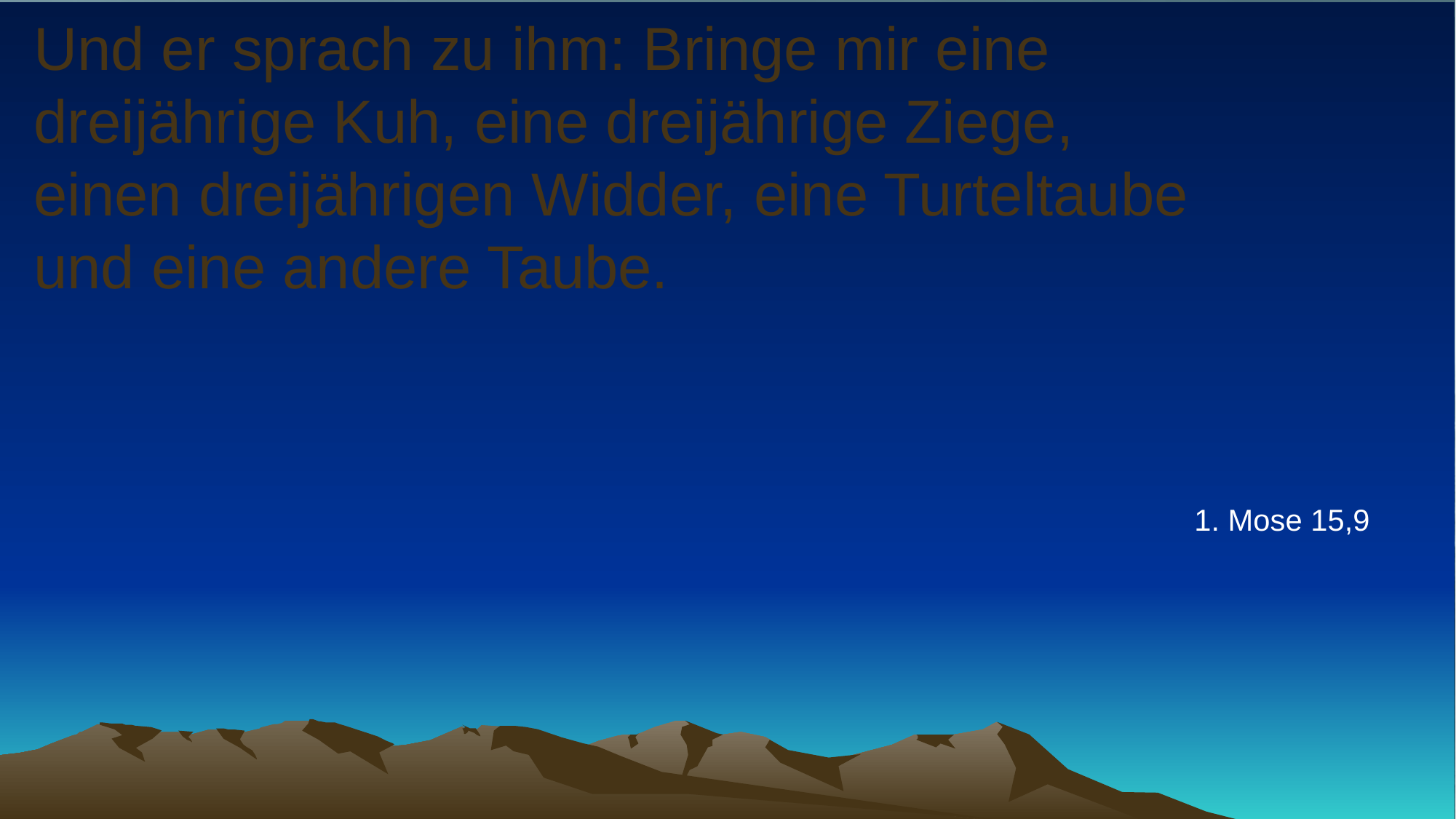

# Und er sprach zu ihm: Bringe mir eine dreijährige Kuh, eine dreijährige Ziege, einen dreijährigen Widder, eine Turteltaube und eine andere Taube.
1. Mose 15,9